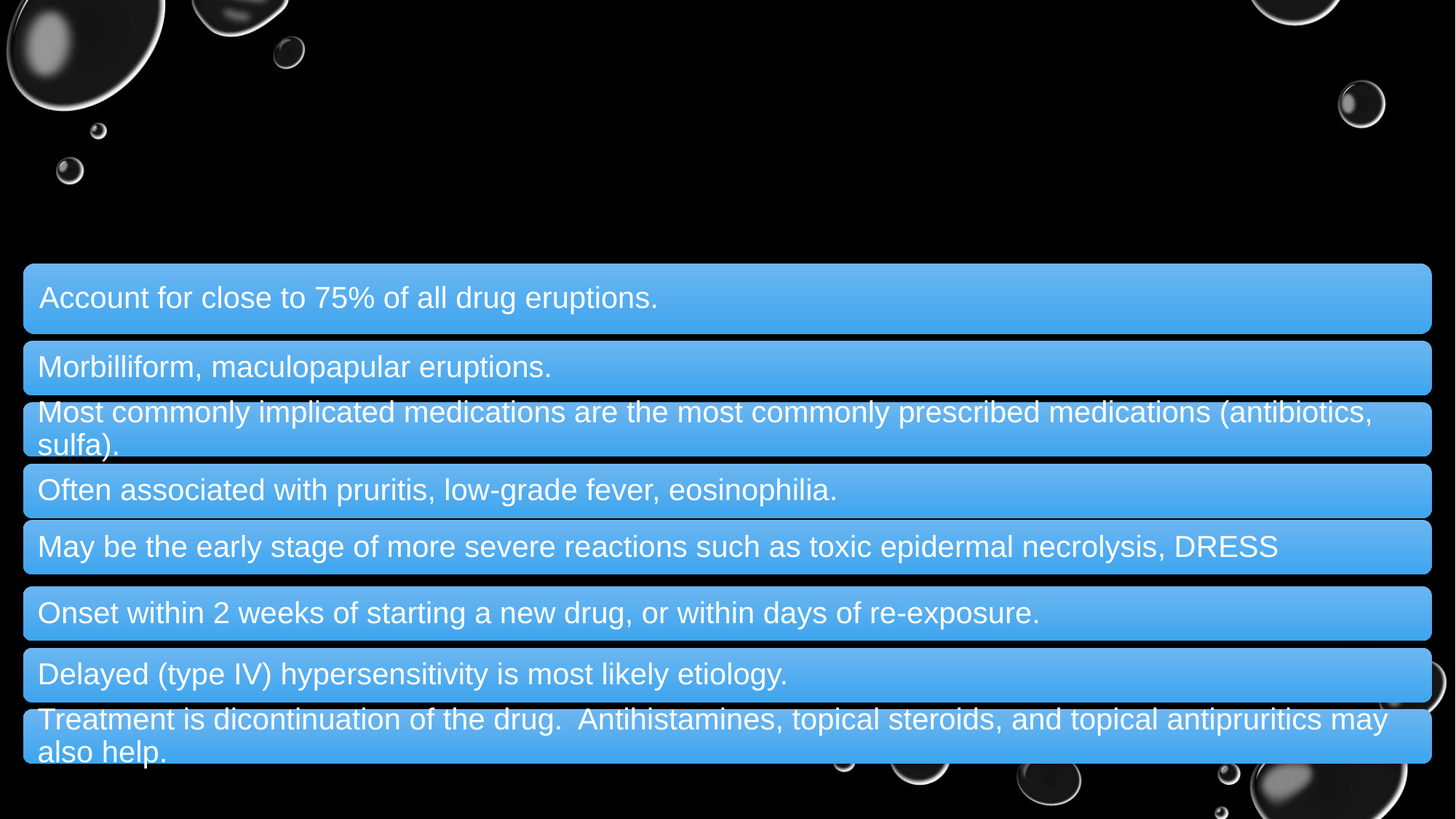

# Drug-induced Exanthems
Account for close to 75% of all drug eruptions.
Morbilliform, maculopapular eruptions.
Most commonly implicated medications are the most commonly prescribed medications (antibiotics, sulfa).
Often associated with pruritis, low-grade fever, eosinophilia.
May be the early stage of more severe reactions such as toxic epidermal necrolysis, DRESS
Onset within 2 weeks of starting a new drug, or within days of re-exposure.
Delayed (type IV) hypersensitivity is most likely etiology.
Treatment is dicontinuation of the drug.  Antihistamines, topical steroids, and topical antipruritics may also help.